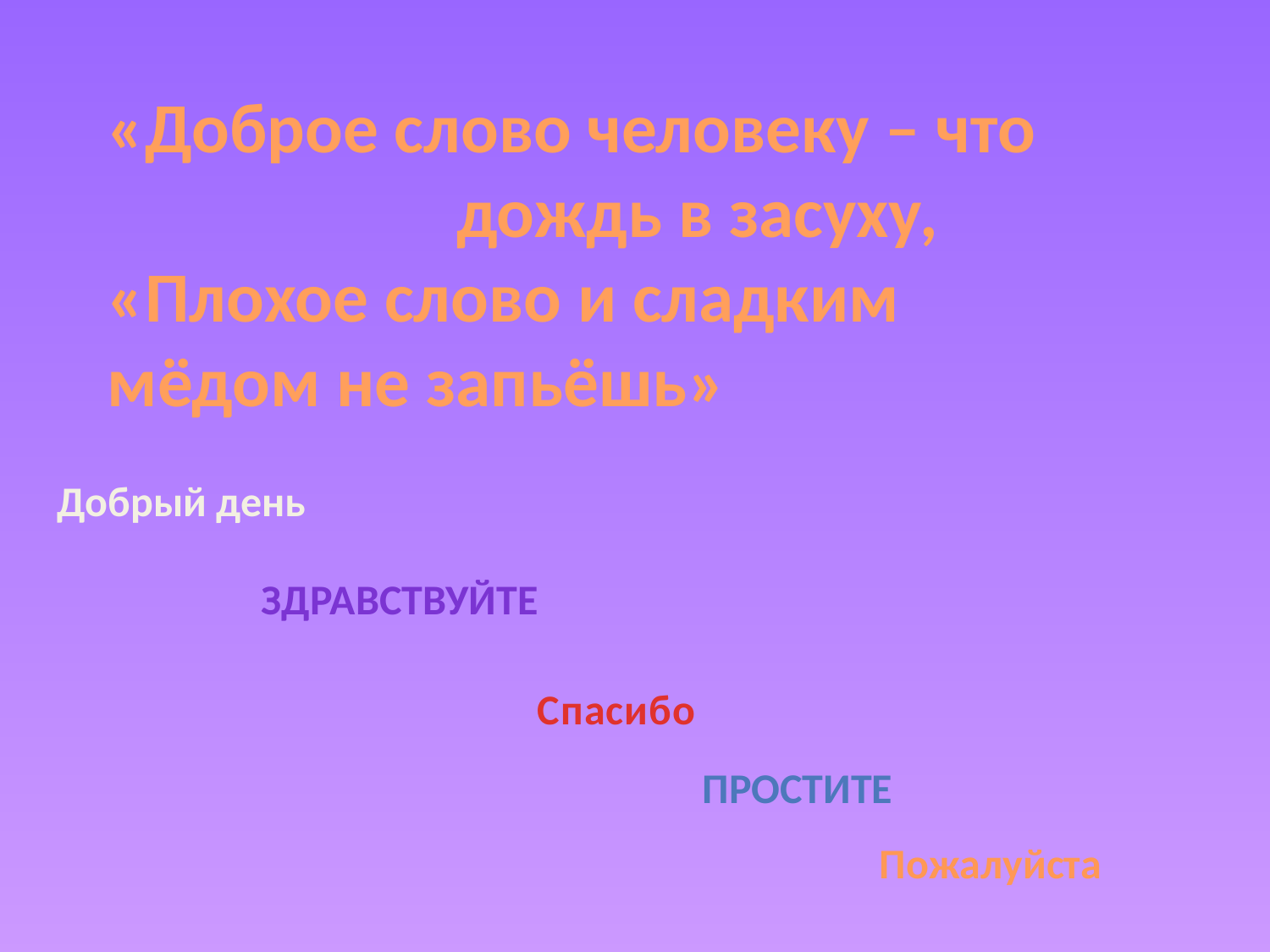

«Доброе слово человеку – что                        дождь в засуху,
«Плохое слово и сладким мёдом не запьёшь»
Добрый день
Здравствуйте
Спасибо
Простите
Пожалуйста